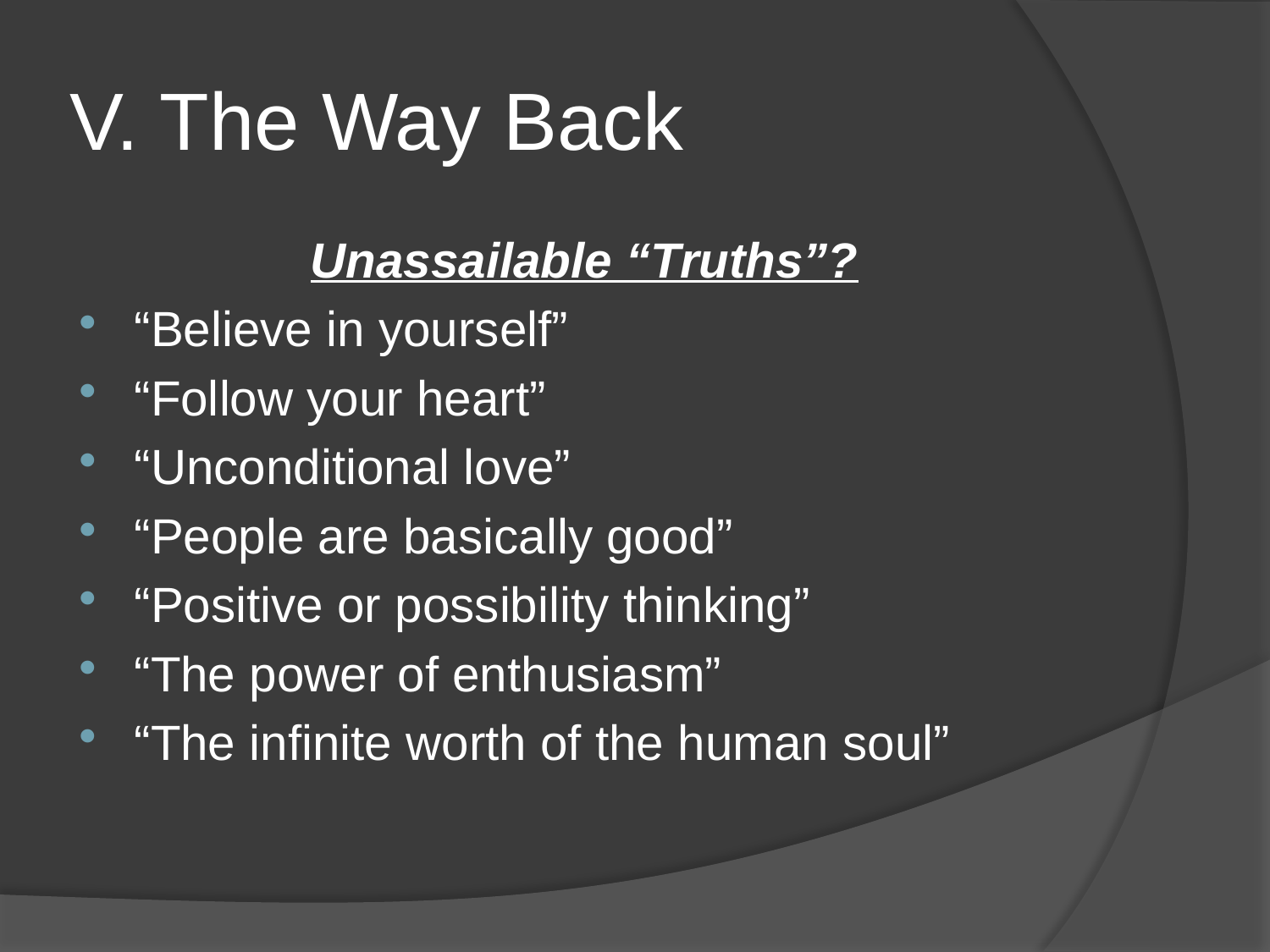

# V. The Way Back
Unassailable “Truths”?
“Believe in yourself”
“Follow your heart”
“Unconditional love”
“People are basically good”
“Positive or possibility thinking”
“The power of enthusiasm”
“The infinite worth of the human soul”